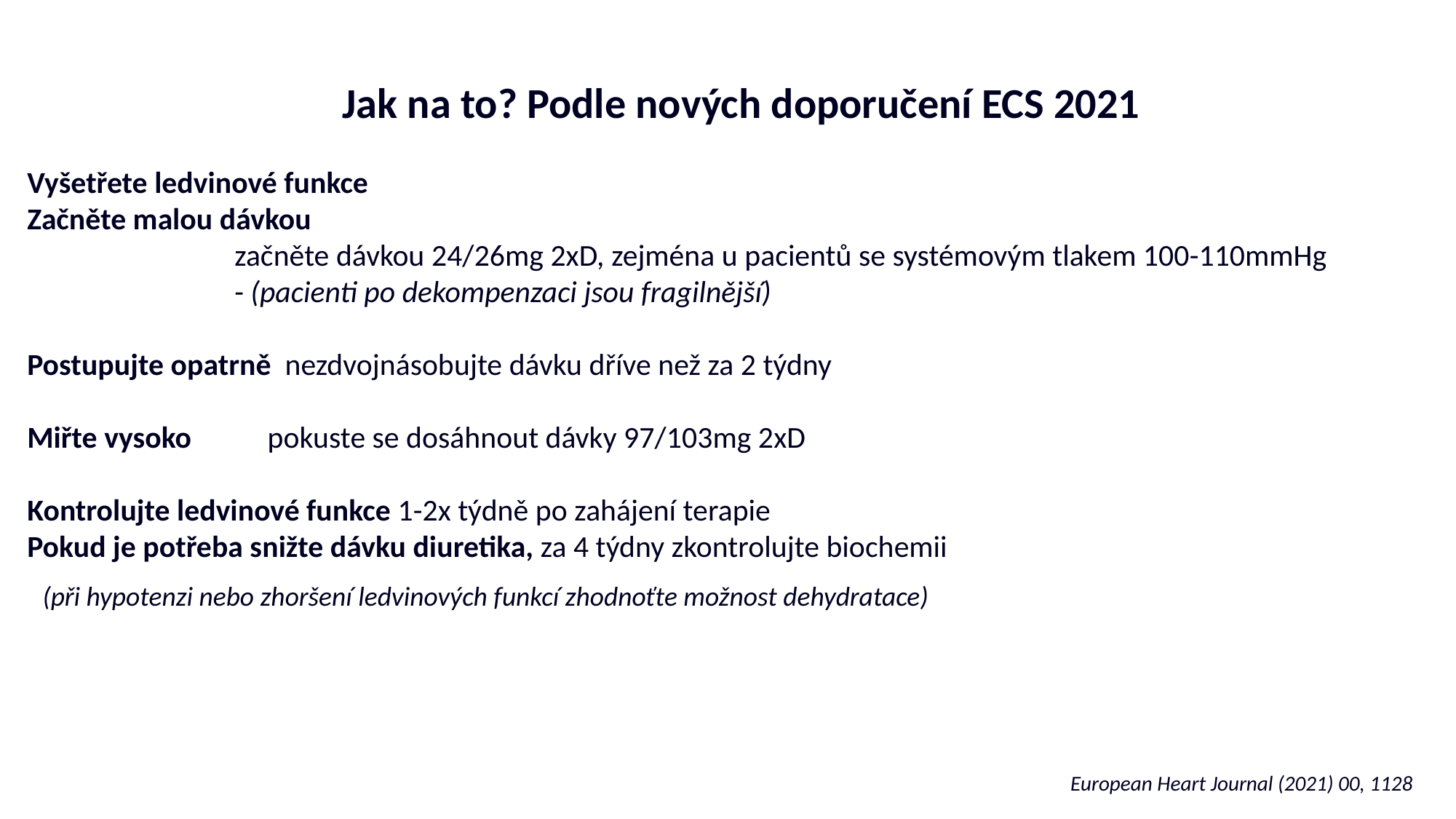

Jak na to? Podle nových doporučení ECS 2021

Vyšetřete ledvinové funkce
Začněte malou dávkou
                              začněte dávkou 24/26mg 2xD, zejména u pacientů se systémovým tlakem 100-110mmHg
                              - (pacienti po dekompenzaci jsou fragilnější)

Postupujte opatrně  nezdvojnásobujte dávku dříve než za 2 týdny

Miřte vysoko           pokuste se dosáhnout dávky 97/103mg 2xD

Kontrolujte ledvinové funkce 1-2x týdně po zahájení terapie
Pokud je potřeba snižte dávku diuretika, za 4 týdny zkontrolujte biochemii
(při hypotenzi nebo zhoršení ledvinových funkcí zhodnoťte možnost dehydratace)
European Heart Journal (2021) 00, 1128